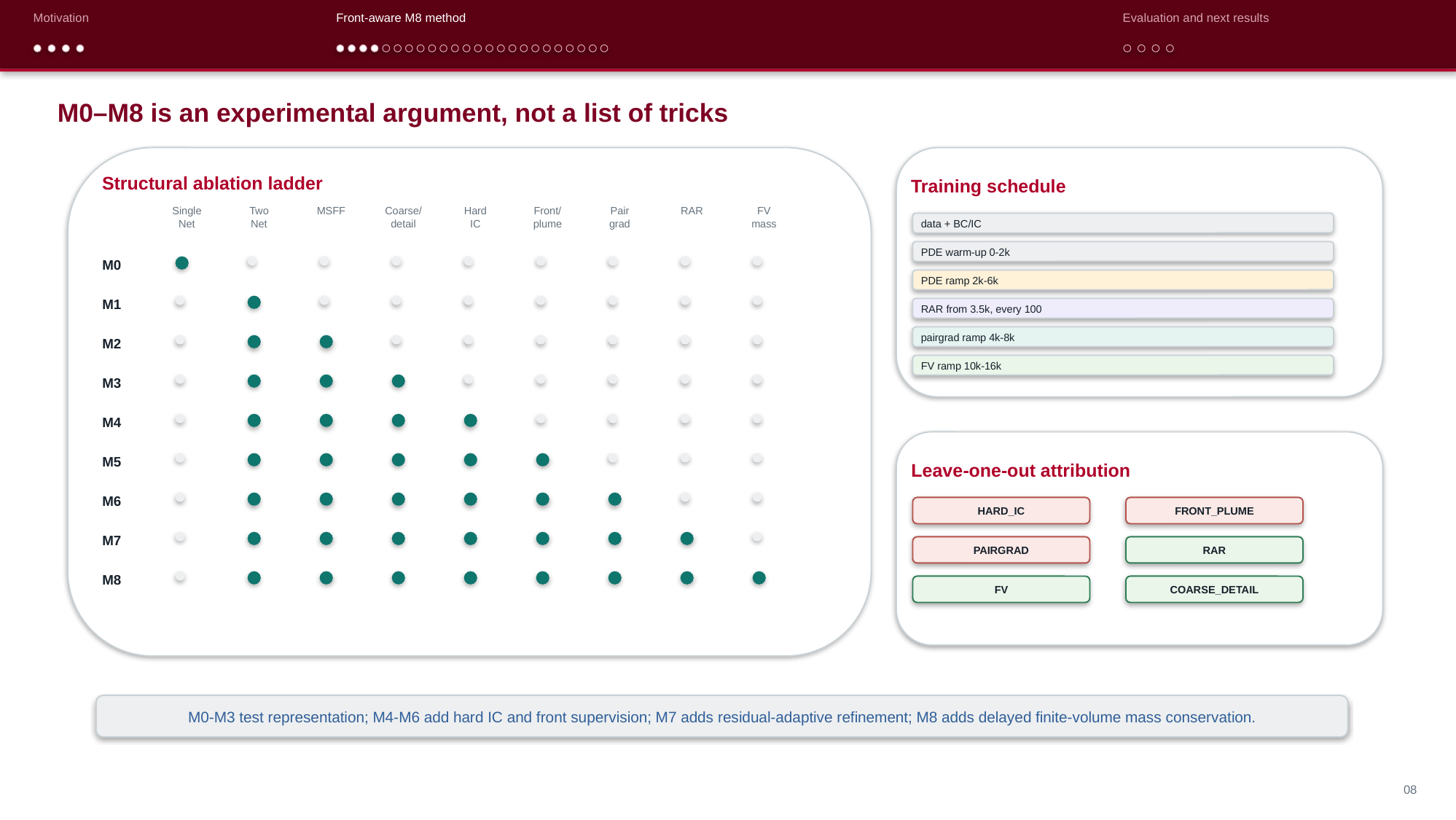

Motivation
Front-aware M8 method
Evaluation and next results

M0–M8 is an experimental argument, not a list of tricks

Structural ablation ladder
Training schedule
Single
Net
Two
Net
MSFF
Coarse/
detail
Hard
IC
Front/
plume
Pair
grad
RAR
FV
mass

data + BC/IC

PDE warm-up 0-2k
M0

PDE ramp 2k-6k
M1

RAR from 3.5k, every 100

pairgrad ramp 4k-8k
M2

FV ramp 10k-16k
M3

M4

M5

Leave-one-out attribution
M6

HARD_IC

FRONT_PLUME
M7

PAIRGRAD

RAR
M8

FV

COARSE_DETAIL

M0-M3 test representation; M4-M6 add hard IC and front supervision; M7 adds residual-adaptive refinement; M8 adds delayed finite-volume mass conservation.
08